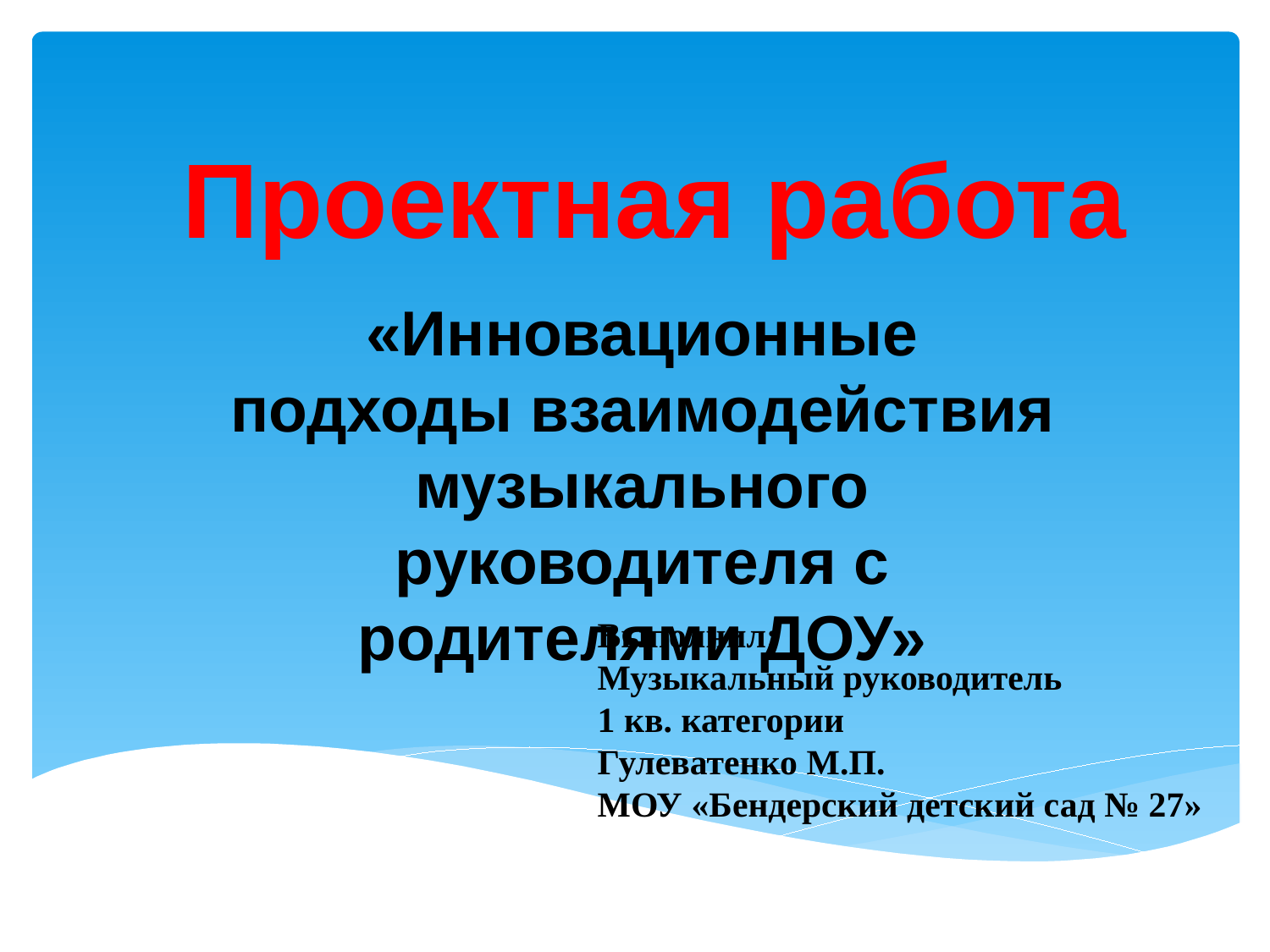

# Проектная работа
«Инновационные подходы взаимодействия музыкального руководителя с родителями ДОУ»
Выполнил:
Музыкальный руководитель
1 кв. категории
Гулеватенко М.П.
МОУ «Бендерский детский сад № 27»